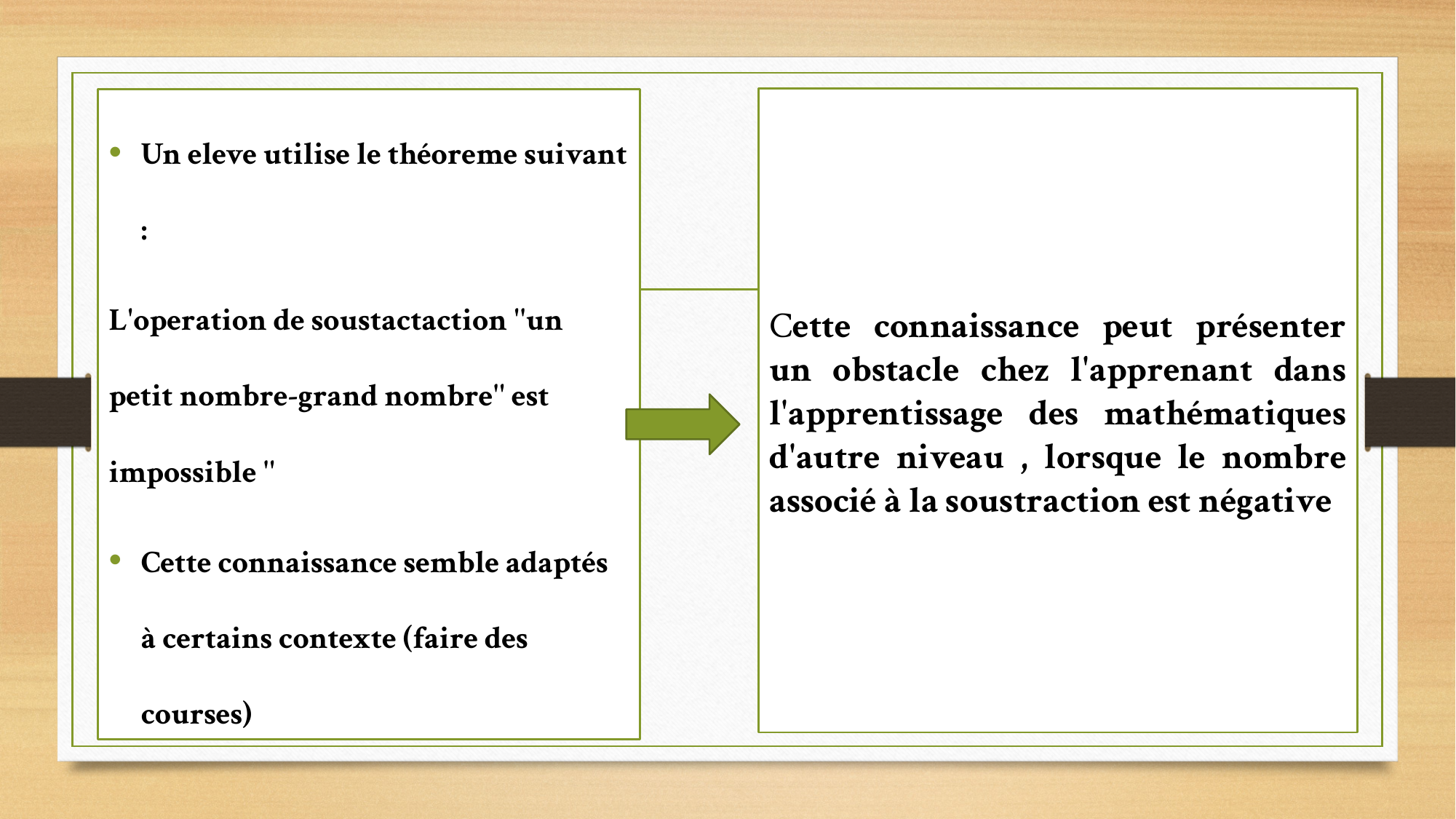

Cette connaissance peut présenter un obstacle chez l'apprenant dans l'apprentissage des mathématiques d'autre niveau , lorsque le nombre associé à la soustraction est négative
Un eleve utilise le théoreme suivant :
L'operation de soustactaction ''un petit nombre-grand nombre'' est impossible ''
Cette connaissance semble adaptés à certains contexte (faire des courses)